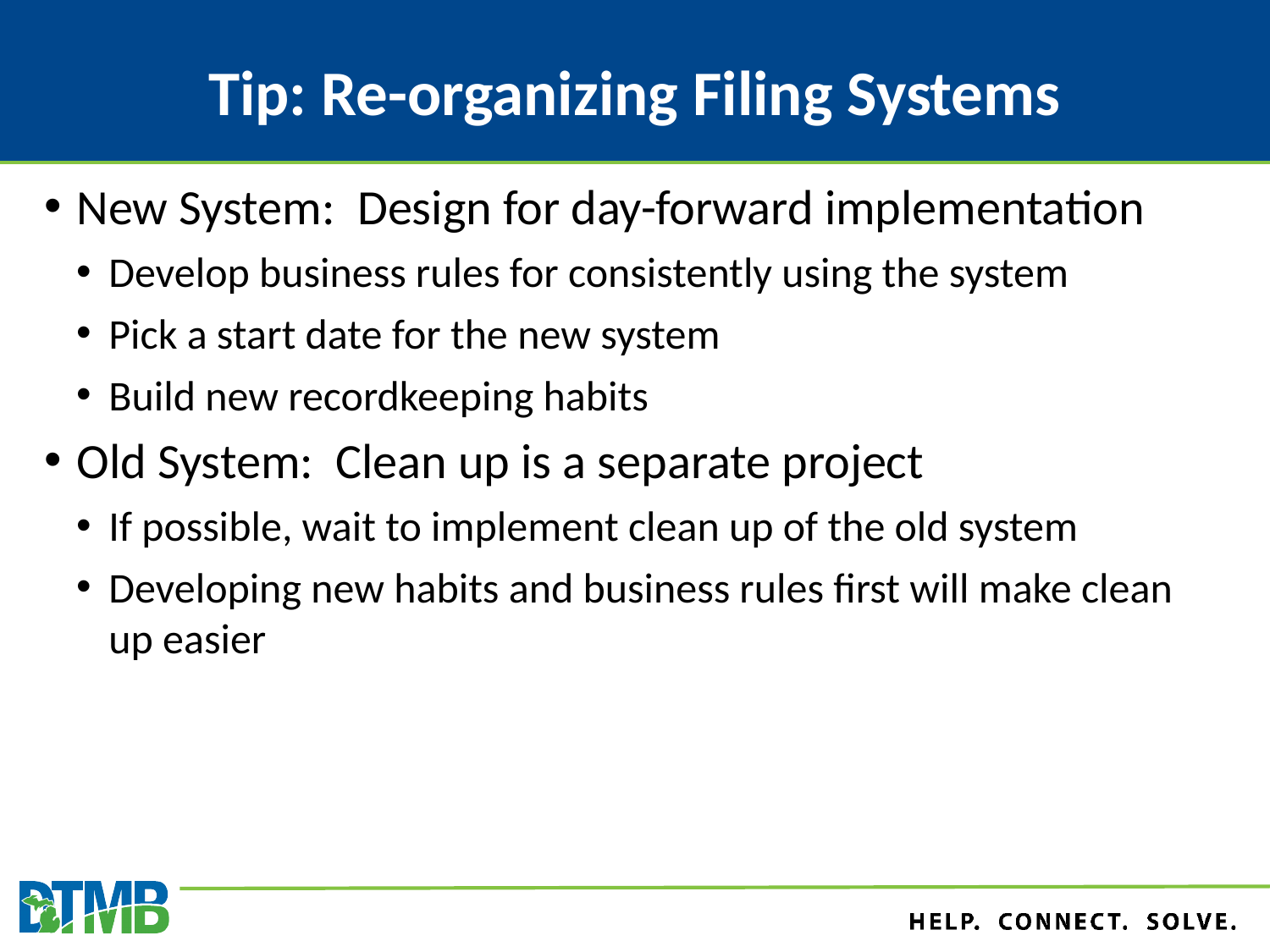

# Tip: Re-organizing Filing Systems
New System:  Design for day-forward implementation
Develop business rules for consistently using the system
Pick a start date for the new system
Build new recordkeeping habits
Old System:  Clean up is a separate project
If possible, wait to implement clean up of the old system
Developing new habits and business rules first will make clean up easier